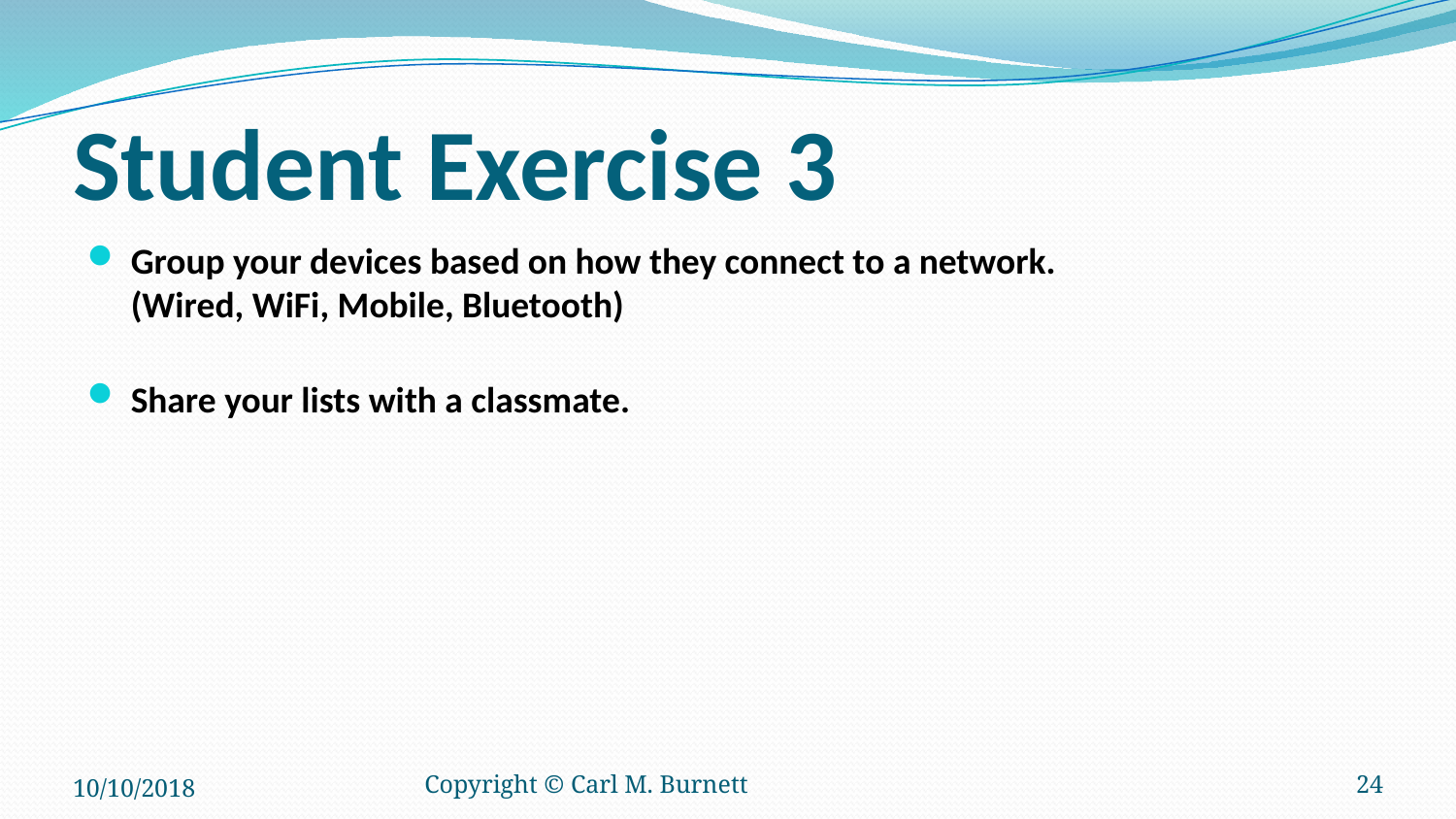

# Student Exercise 3
Group your devices based on how they connect to a network.
(Wired, WiFi, Mobile, Bluetooth)
Share your lists with a classmate.
10/10/2018
Copyright © Carl M. Burnett
24